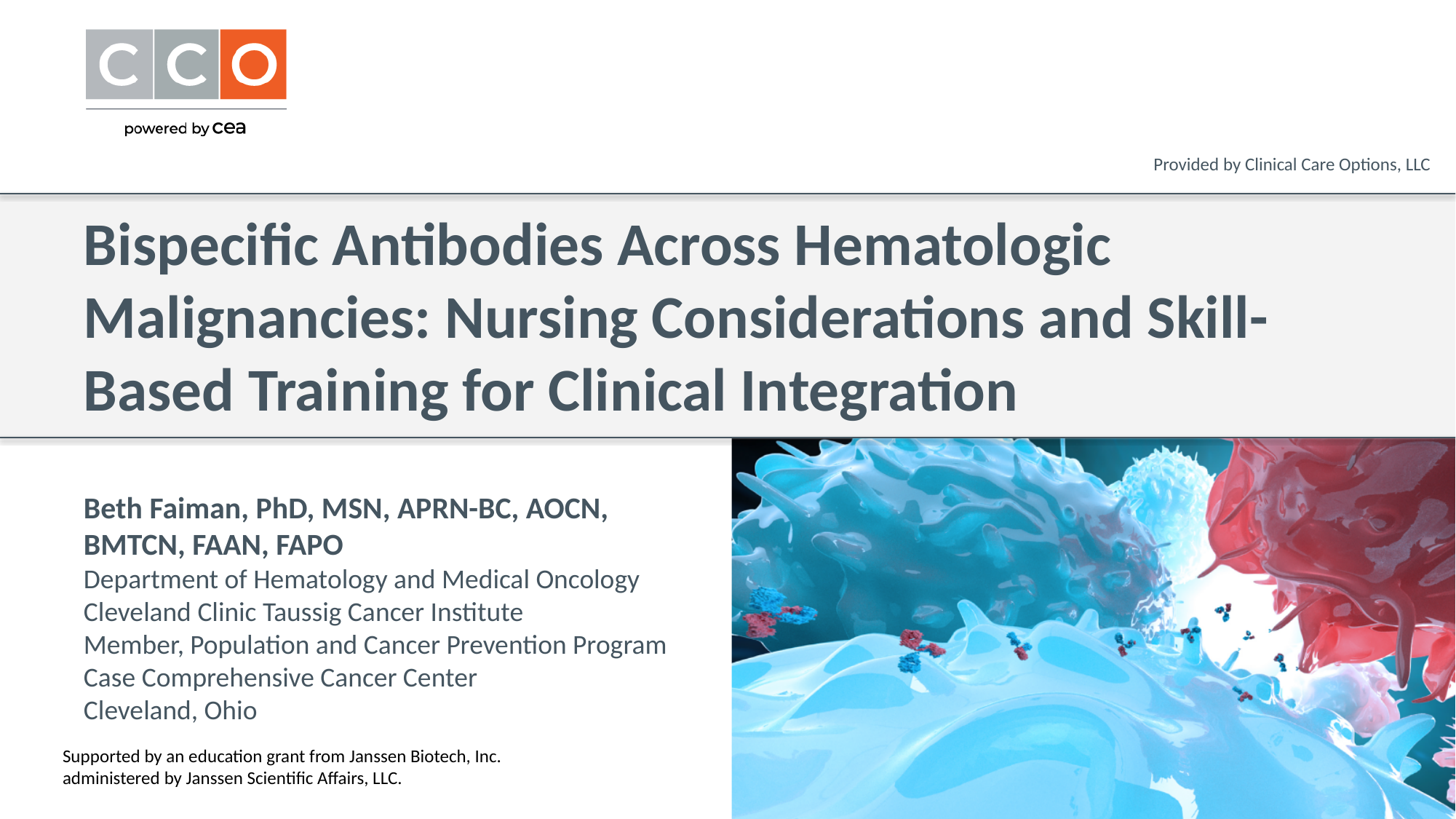

Provided by Clinical Care Options, LLC
# Bispecific Antibodies Across Hematologic Malignancies: Nursing Considerations and Skill-Based Training for Clinical Integration
Beth Faiman, PhD, MSN, APRN-BC, AOCN, BMTCN, FAAN, FAPO
Department of Hematology and Medical Oncology
Cleveland Clinic Taussig Cancer Institute
Member, Population and Cancer Prevention Program
Case Comprehensive Cancer Center
Cleveland, Ohio
Supported by an education grant from Janssen Biotech, Inc.
administered by Janssen Scientific Affairs, LLC.